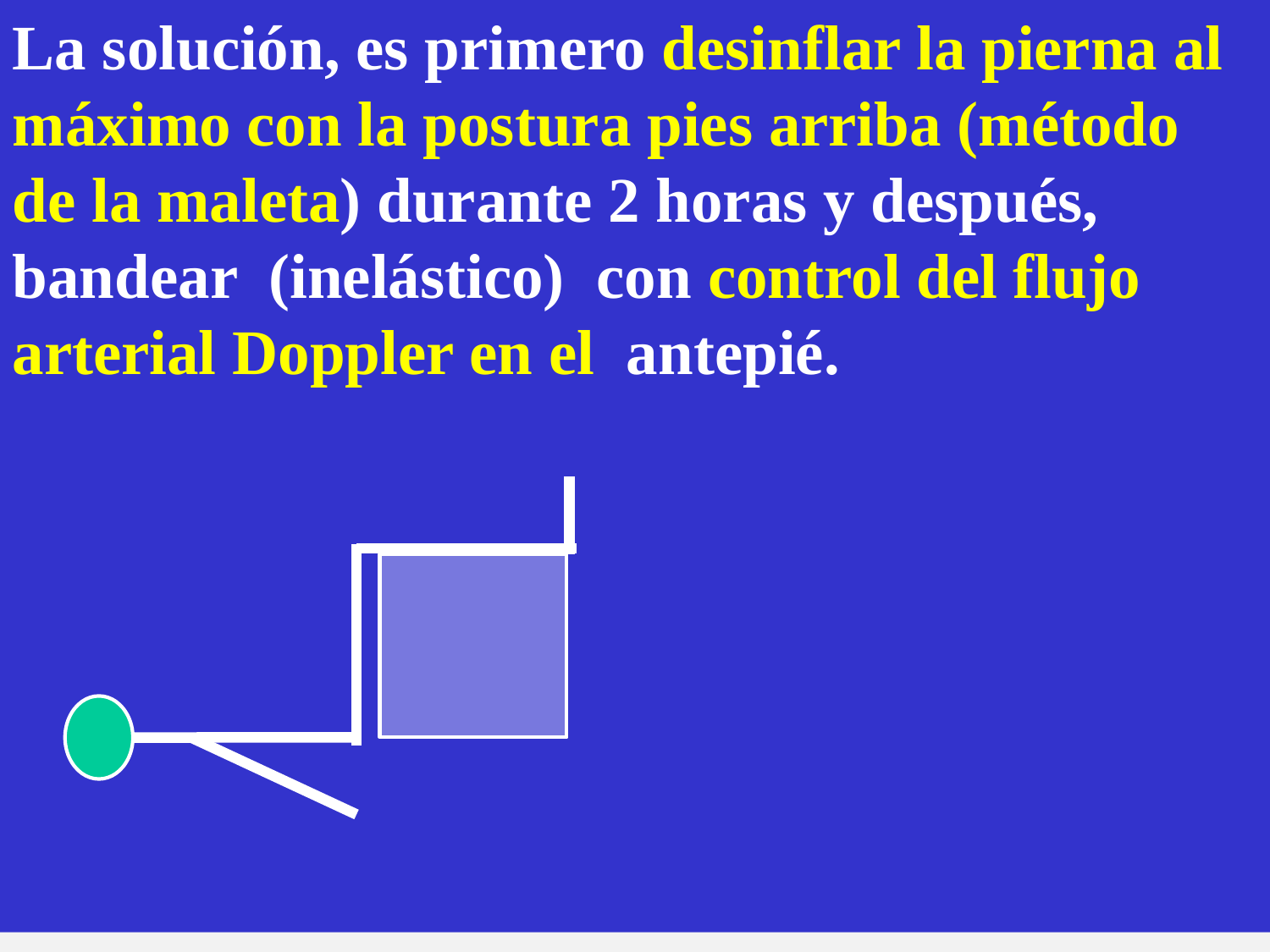

La solución, es primero desinflar la pierna al máximo con la postura pies arriba (método de la maleta) durante 2 horas y después, bandear  (inelástico)  con control del flujo arterial Doppler en el  antepié.